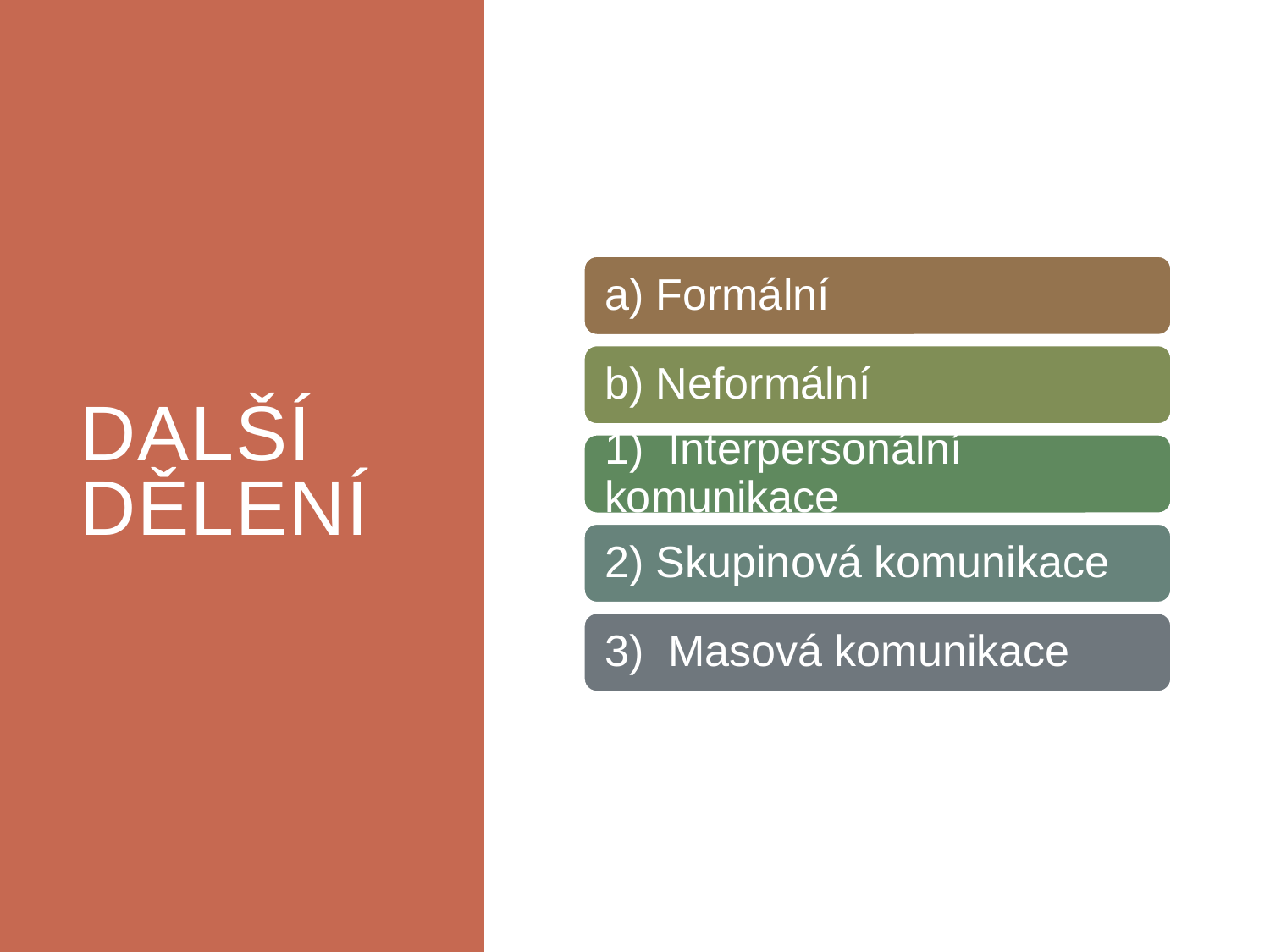

# Další dělení
a) Formální
b) Neformální
1)  Interpersonální komunikace
2) Skupinová komunikace
3)  Masová komunikace